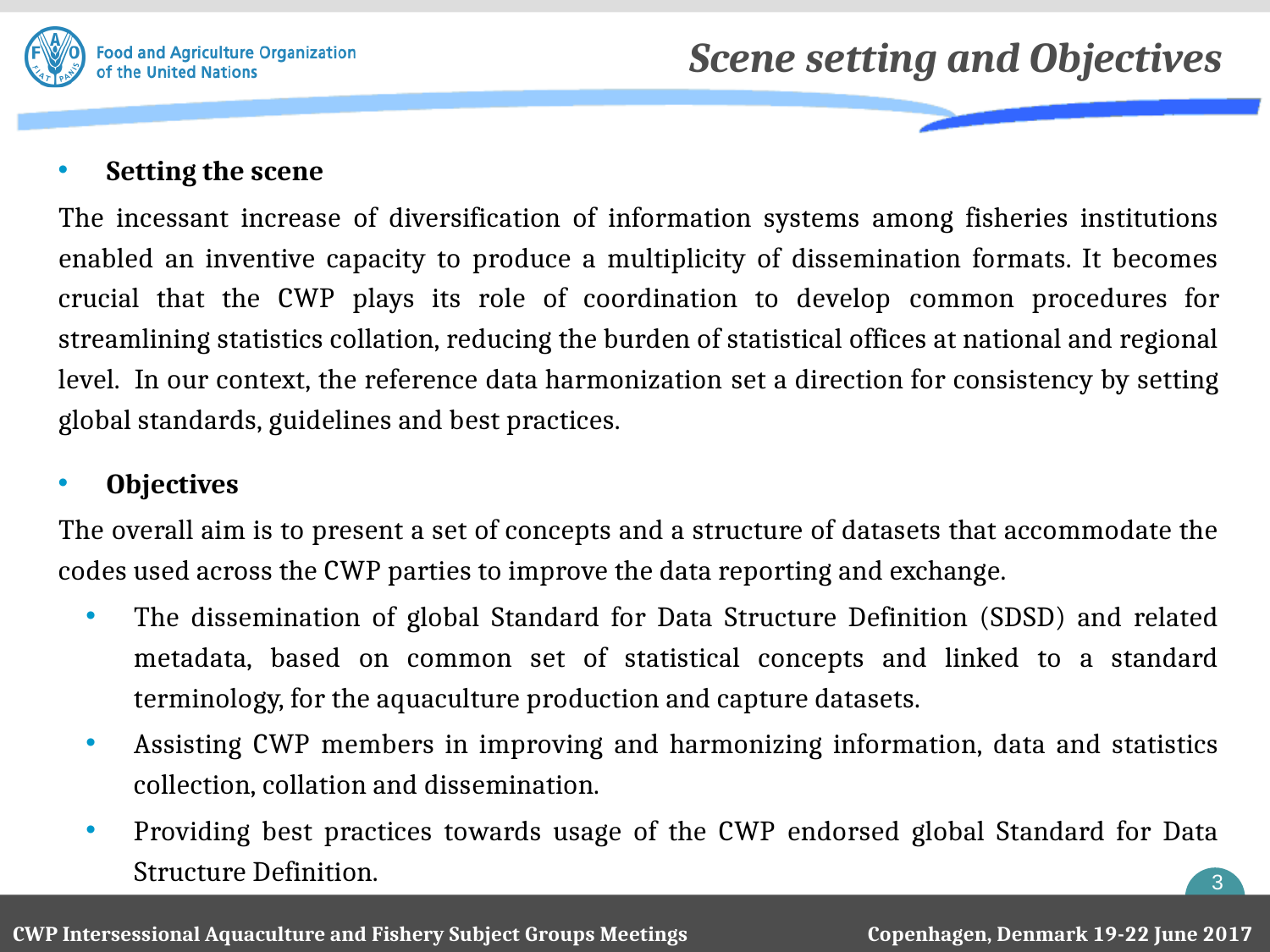

# Scene setting and Objectives
Setting the scene
The incessant increase of diversification of information systems among fisheries institutions enabled an inventive capacity to produce a multiplicity of dissemination formats. It becomes crucial that the CWP plays its role of coordination to develop common procedures for streamlining statistics collation, reducing the burden of statistical offices at national and regional level.  In our context, the reference data harmonization set a direction for consistency by setting global standards, guidelines and best practices.

Objectives
The overall aim is to present a set of concepts and a structure of datasets that accommodate the codes used across the CWP parties to improve the data reporting and exchange.
The dissemination of global Standard for Data Structure Definition (SDSD) and related metadata, based on common set of statistical concepts and linked to a standard terminology, for the aquaculture production and capture datasets.
Assisting CWP members in improving and harmonizing information, data and statistics collection, collation and dissemination.
Providing best practices towards usage of the CWP endorsed global Standard for Data Structure Definition.